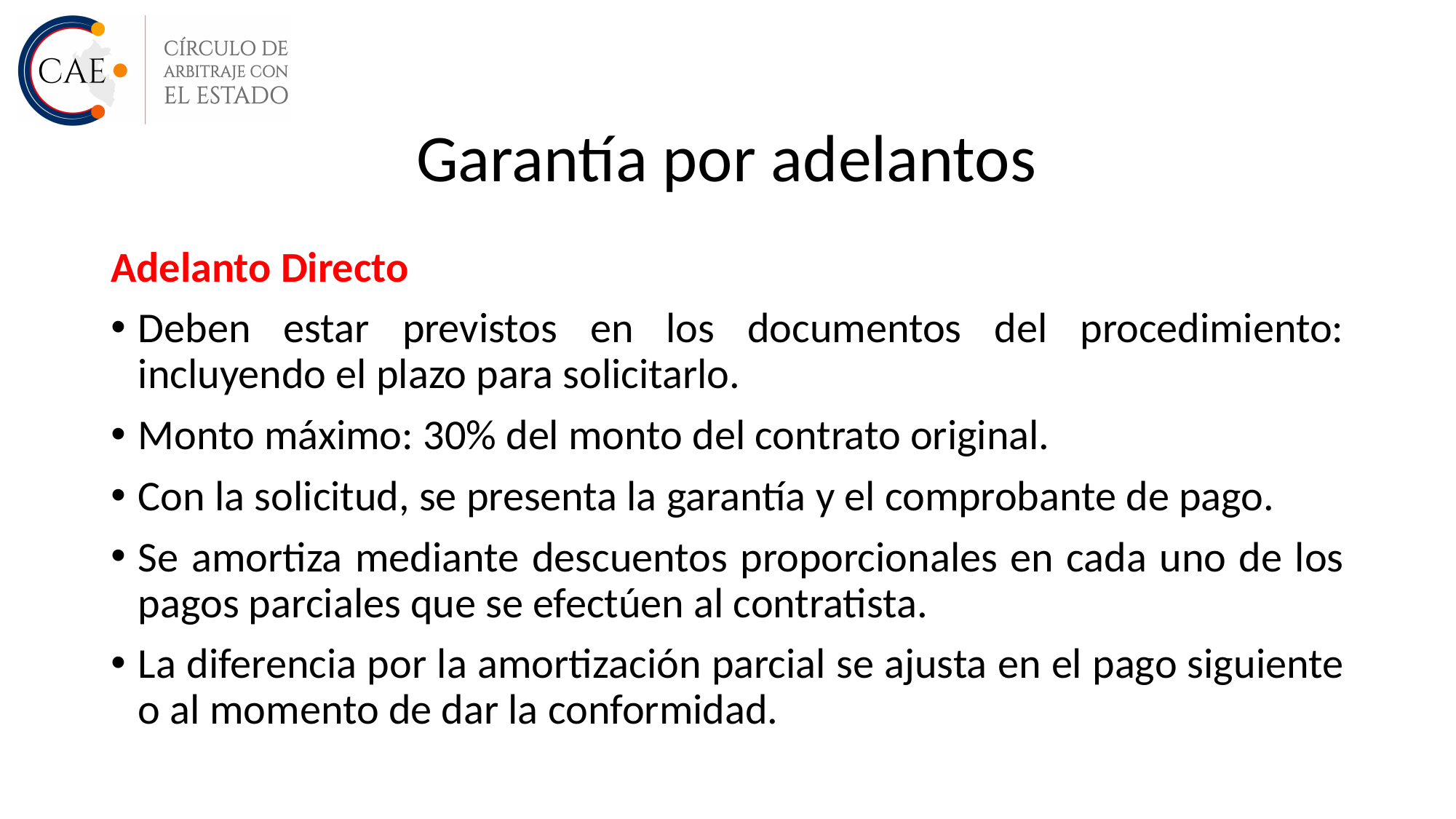

# Garantía por adelantos
Adelanto Directo
Deben estar previstos en los documentos del procedimiento: incluyendo el plazo para solicitarlo.
Monto máximo: 30% del monto del contrato original.
Con la solicitud, se presenta la garantía y el comprobante de pago.
Se amortiza mediante descuentos proporcionales en cada uno de los pagos parciales que se efectúen al contratista.
La diferencia por la amortización parcial se ajusta en el pago siguiente o al momento de dar la conformidad.